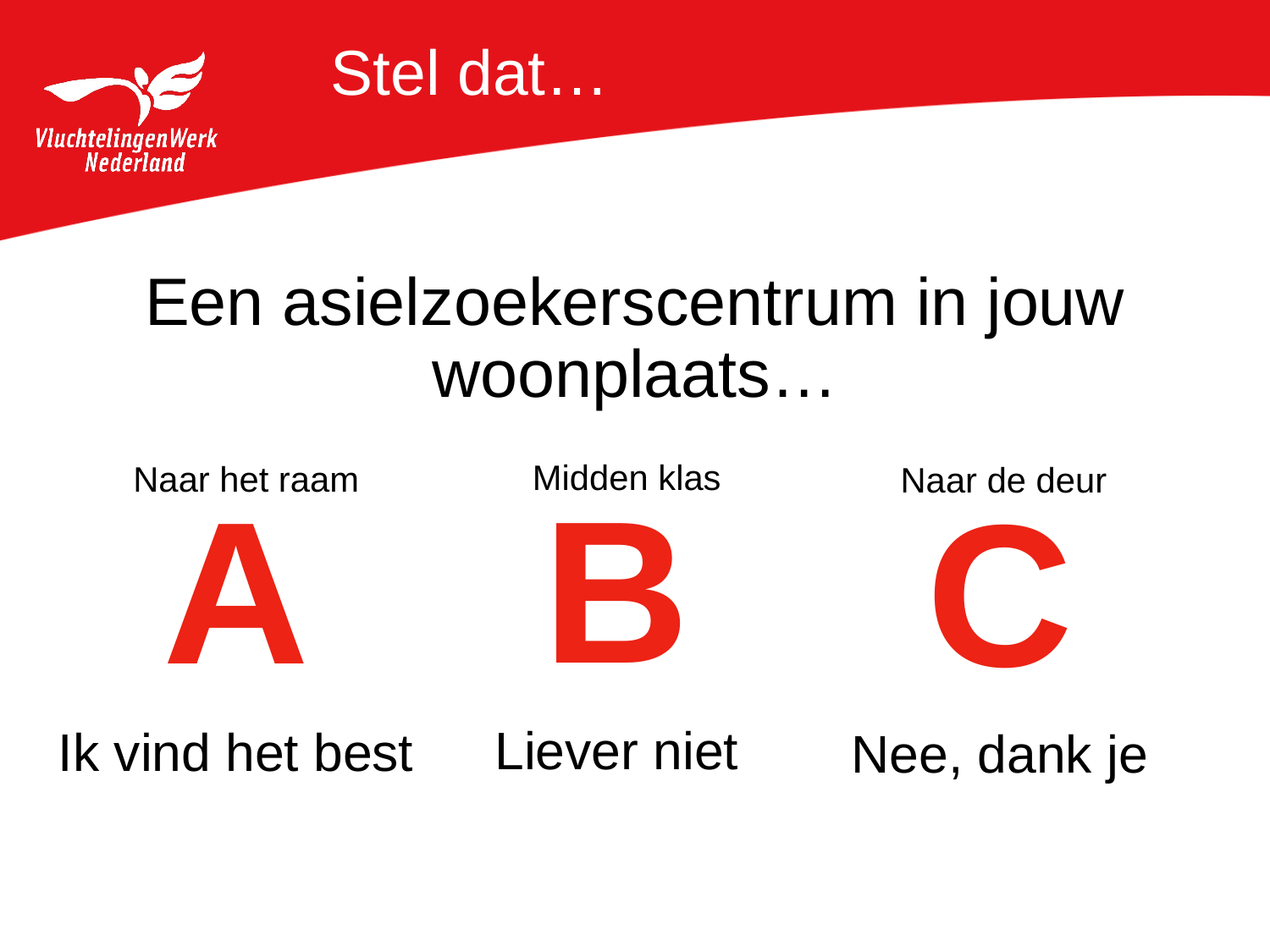

# Stel dat…
Een asielzoekerscentrum in jouw woonplaats…
Midden klas
Naar het raam
Naar de deur
B
Liever niet
A
Ik vind het best
C
Nee, dank je